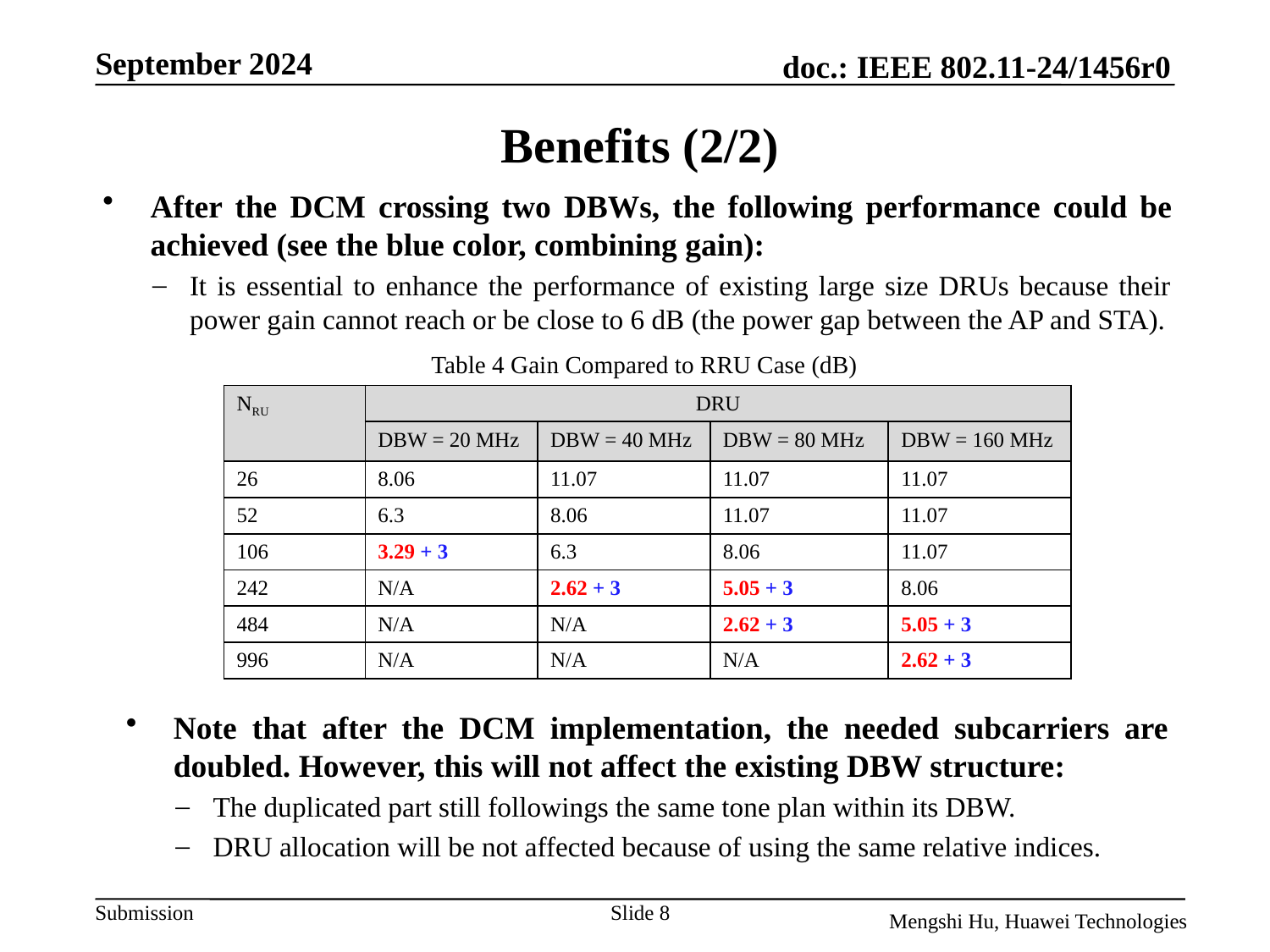

# Benefits (2/2)
After the DCM crossing two DBWs, the following performance could be achieved (see the blue color, combining gain):
It is essential to enhance the performance of existing large size DRUs because their power gain cannot reach or be close to 6 dB (the power gap between the AP and STA).

Table 4 Gain Compared to RRU Case (dB)
| NRU | DRU |  |  |  |
| --- | --- | --- | --- | --- |
|  | DBW = 20 MHz | DBW = 40 MHz | DBW = 80 MHz | DBW = 160 MHz |
| 26 | 8.06 | 11.07 | 11.07 | 11.07 |
| 52 | 6.3 | 8.06 | 11.07 | 11.07 |
| 106 | 3.29 + 3 | 6.3 | 8.06 | 11.07 |
| 242 | N/A | 2.62 + 3 | 5.05 + 3 | 8.06 |
| 484 | N/A | N/A | 2.62 + 3 | 5.05 + 3 |
| 996 | N/A | N/A | N/A | 2.62 + 3 |

Note that after the DCM implementation, the needed subcarriers are doubled. However, this will not affect the existing DBW structure:
The duplicated part still followings the same tone plan within its DBW.
DRU allocation will be not affected because of using the same relative indices.

Slide 8